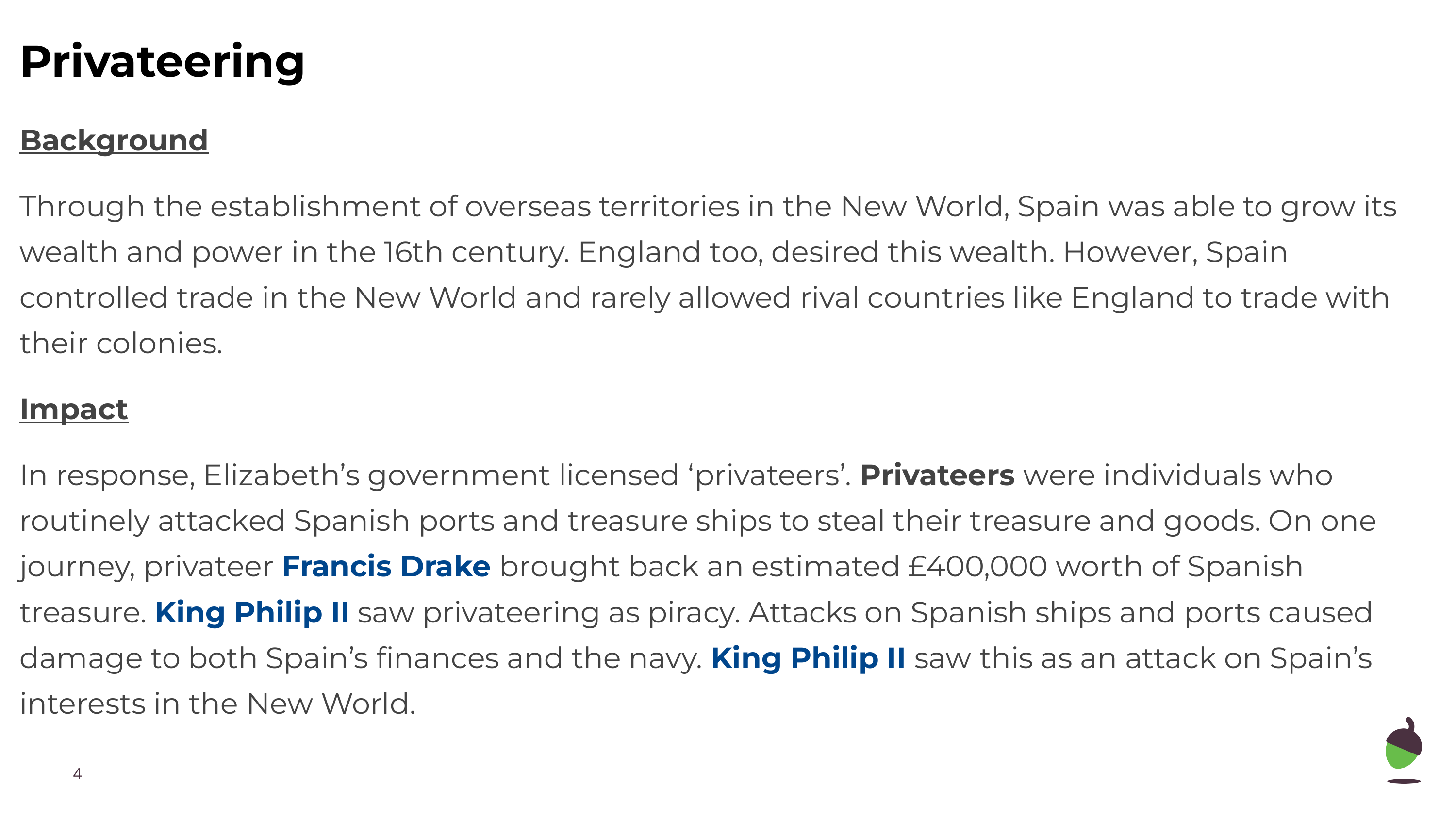

# Privateering
Background
Through the establishment of overseas territories in the New World, Spain was able to grow its wealth and power in the 16th century. England too, desired this wealth. However, Spain controlled trade in the New World and rarely allowed rival countries like England to trade with their colonies.
Impact
In response, Elizabeth’s government licensed ‘privateers’. Privateers were individuals who routinely attacked Spanish ports and treasure ships to steal their treasure and goods. On one journey, privateer Francis Drake brought back an estimated £400,000 worth of Spanish treasure. King Philip II saw privateering as piracy. Attacks on Spanish ships and ports caused damage to both Spain’s finances and the navy. King Philip II saw this as an attack on Spain’s interests in the New World.

4